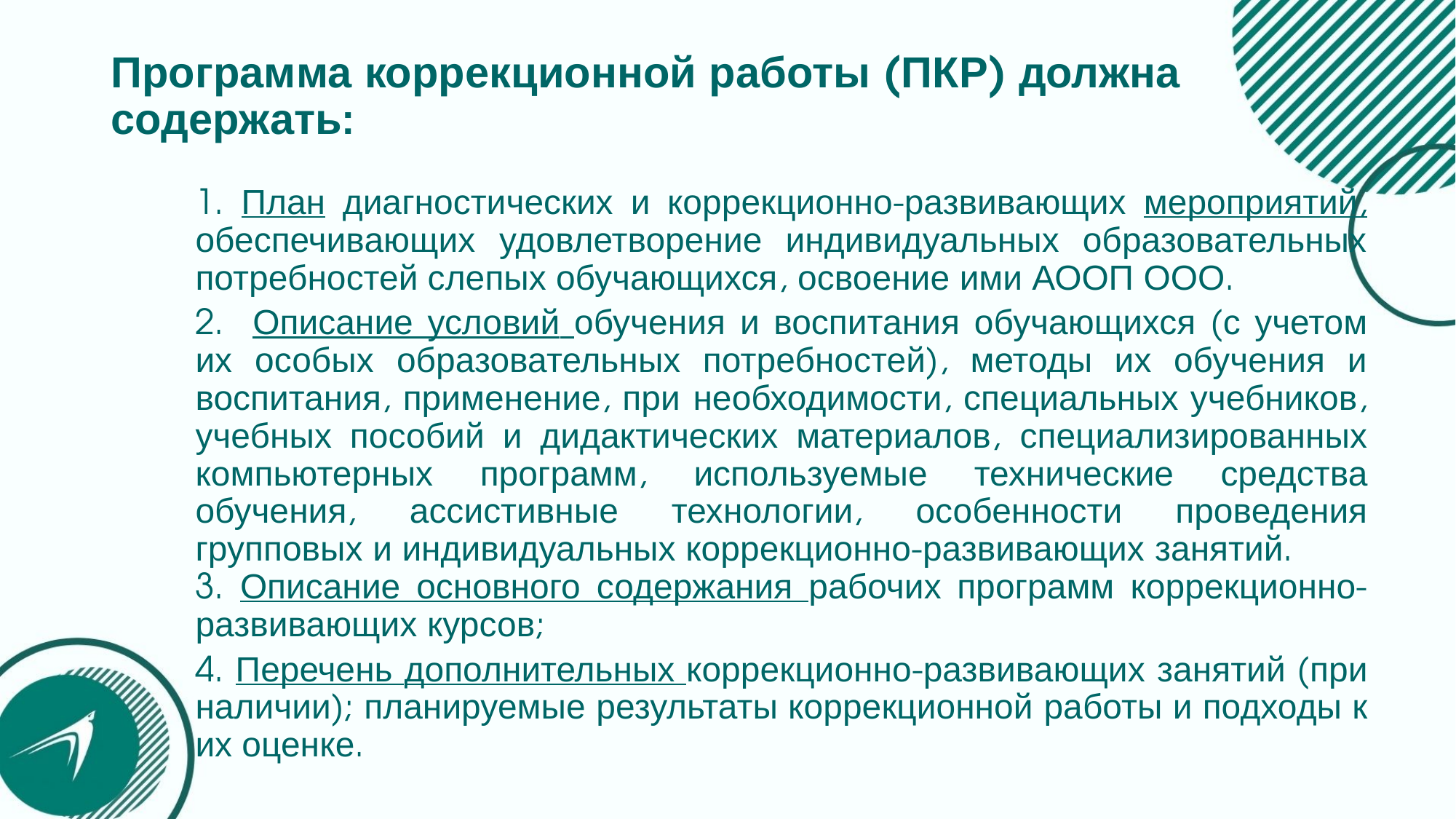

# Программа коррекционной работы (ПКР) должна содержать:
1. План диагностических и коррекционно-развивающих мероприятий, обеспечивающих удовлетворение индивидуальных образовательных потребностей слепых обучающихся, освоение ими АООП ООО.
2.  Описание условий обучения и воспитания обучающихся (с учетом их особых образовательных потребностей), методы их обучения и воспитания, применение, при необходимости, специальных учебников, учебных пособий и дидактических материалов, специализированных компьютерных программ, используемые технические средства обучения, ассистивные технологии, особенности проведения групповых и индивидуальных коррекционно-развивающих занятий.
3. Описание основного содержания рабочих программ коррекционно-развивающих курсов;
4. Перечень дополнительных коррекционно-развивающих занятий (при наличии); планируемые результаты коррекционной работы и подходы к их оценке.